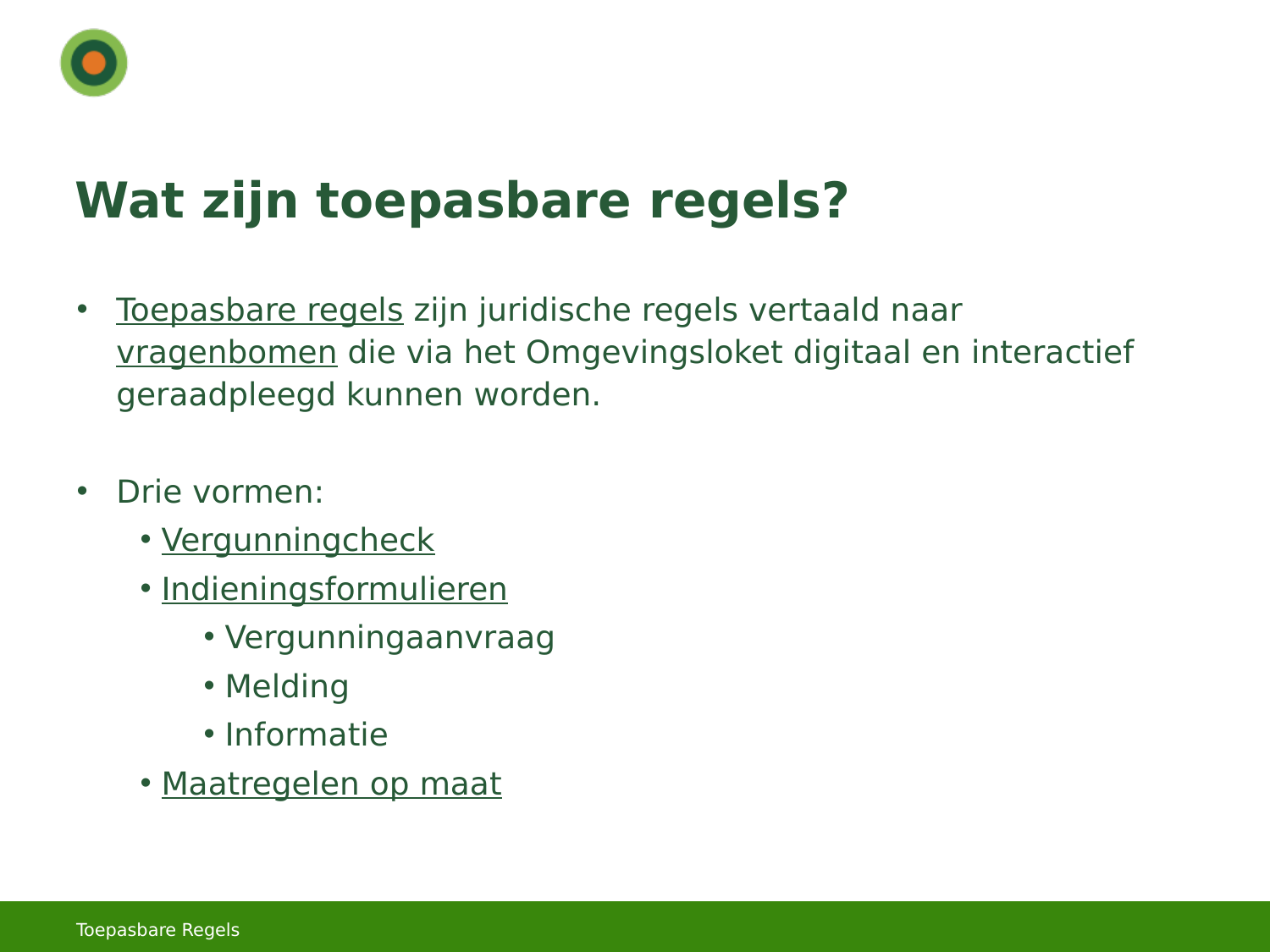

# Wat zijn toepasbare regels?
Toepasbare regels zijn juridische regels vertaald naar vragenbomen die via het Omgevingsloket digitaal en interactief geraadpleegd kunnen worden.

Drie vormen:
 Vergunningcheck
 Indieningsformulieren
 Vergunningaanvraag
 Melding
 Informatie
 Maatregelen op maat

Toepasbare Regels